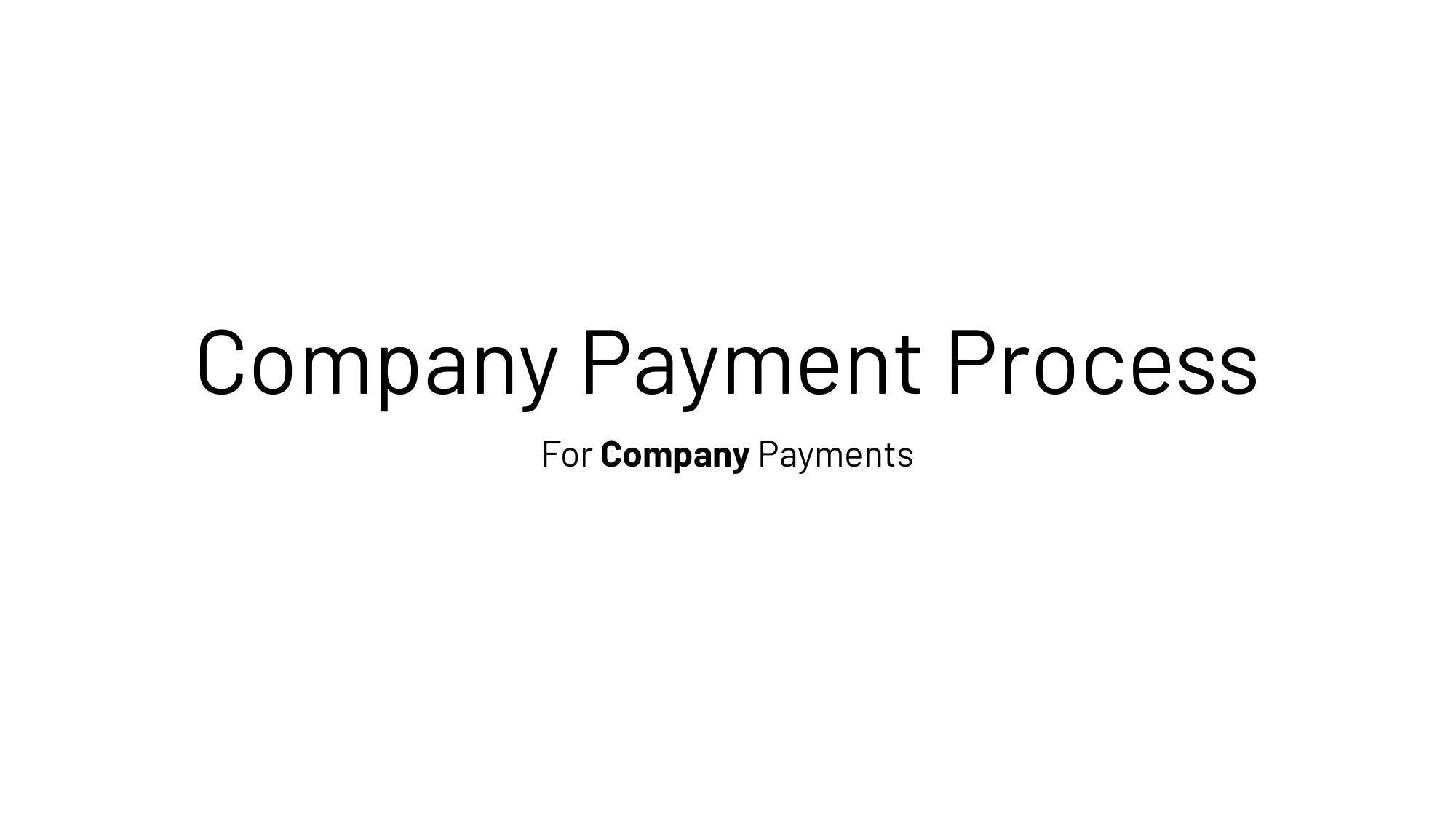

# Company Payment Process
For Company Payments